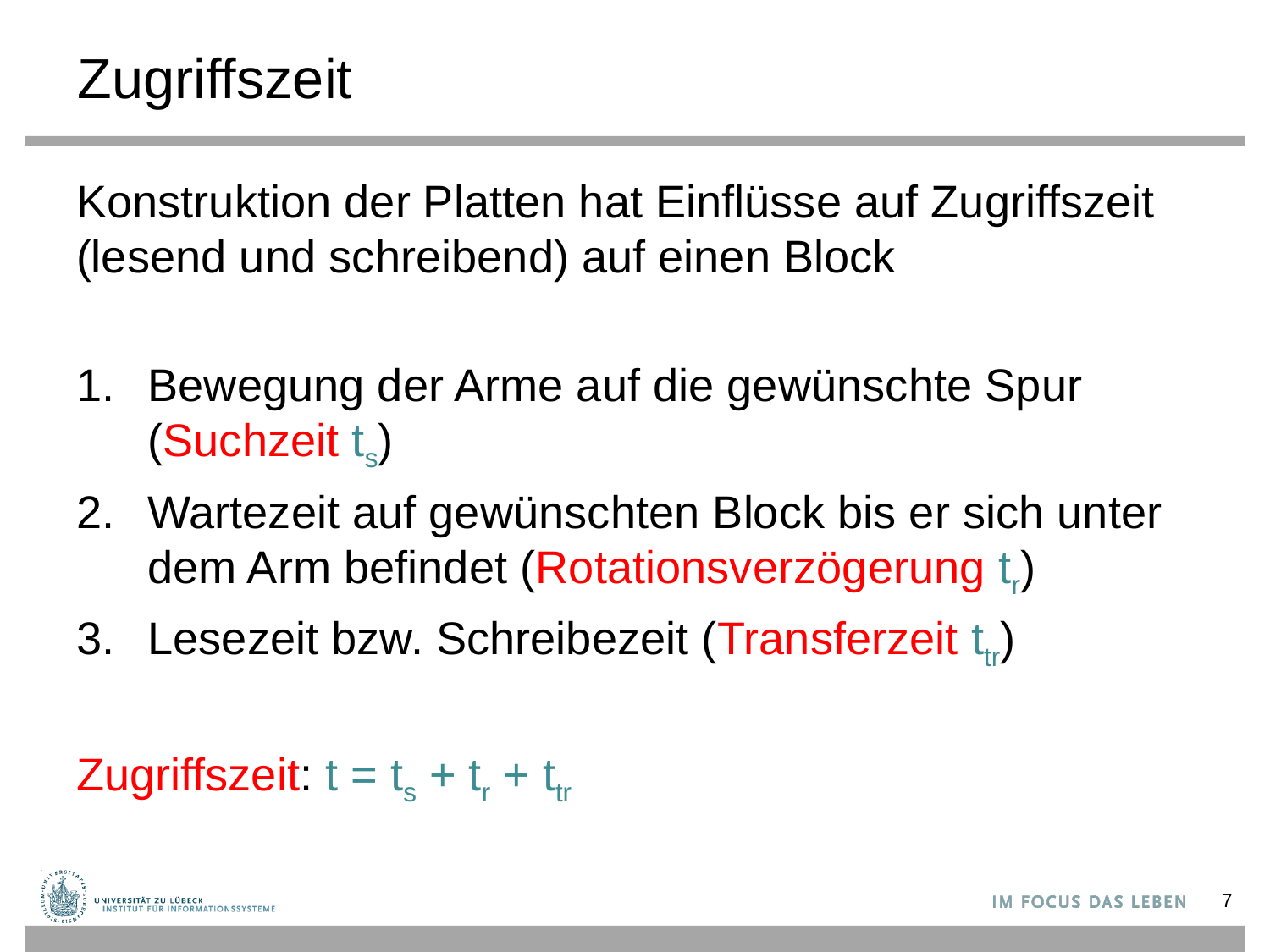

# Zugriffszeit
Konstruktion der Platten hat Einflüsse auf Zugriffszeit (lesend und schreibend) auf einen Block

Bewegung der Arme auf die gewünschte Spur
(Suchzeit ts)
Wartezeit auf gewünschten Block bis er sich unter dem Arm befindet (Rotationsverzögerung tr)
Lesezeit bzw. Schreibezeit (Transferzeit ttr)

Zugriffszeit: t = ts + tr + ttr
7